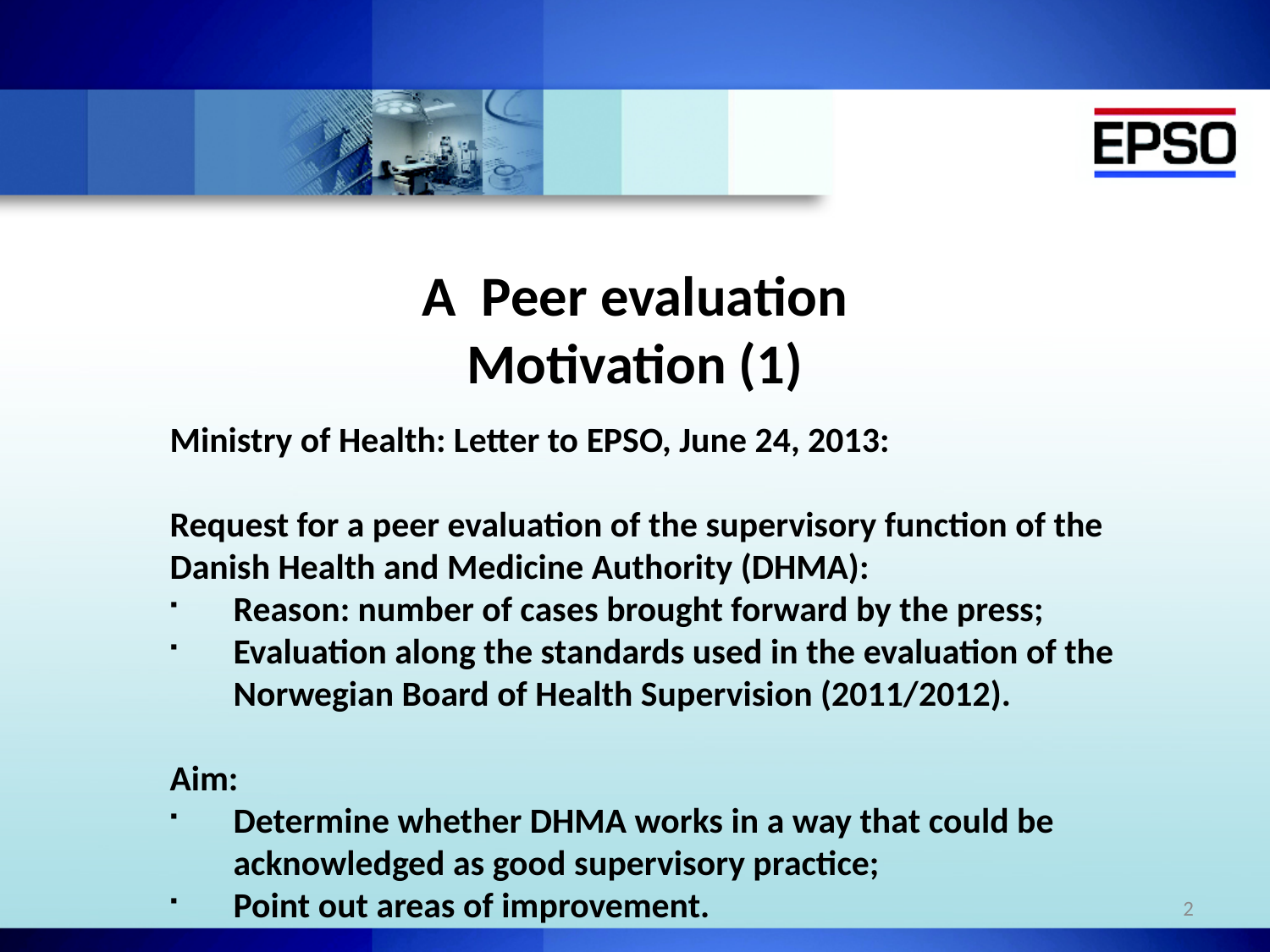

# A  Peer evaluation Motivation (1)
Ministry of Health: Letter to EPSO, June 24, 2013:

Request for a peer evaluation of the supervisory function of the Danish Health and Medicine Authority (DHMA):
Reason: number of cases brought forward by the press;
Evaluation along the standards used in the evaluation of the Norwegian Board of Health Supervision (2011/2012).

Aim:
Determine whether DHMA works in a way that could be acknowledged as good supervisory practice;
Point out areas of improvement.

2